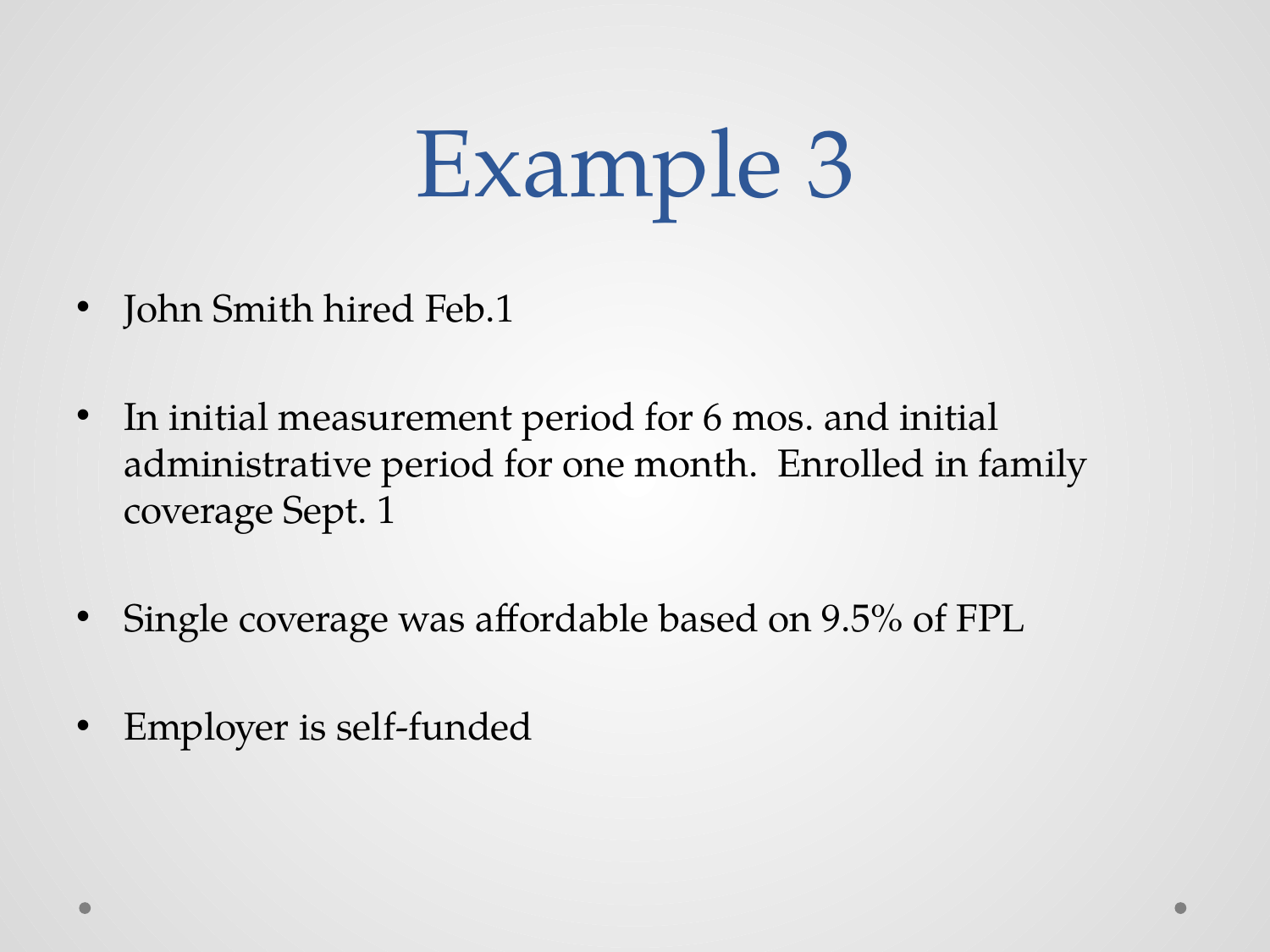

# Example 3

John Smith hired Feb.1

In initial measurement period for 6 mos. and initial administrative period for one month.  Enrolled in family coverage Sept. 1

Single coverage was affordable based on 9.5% of FPL

Employer is self-funded